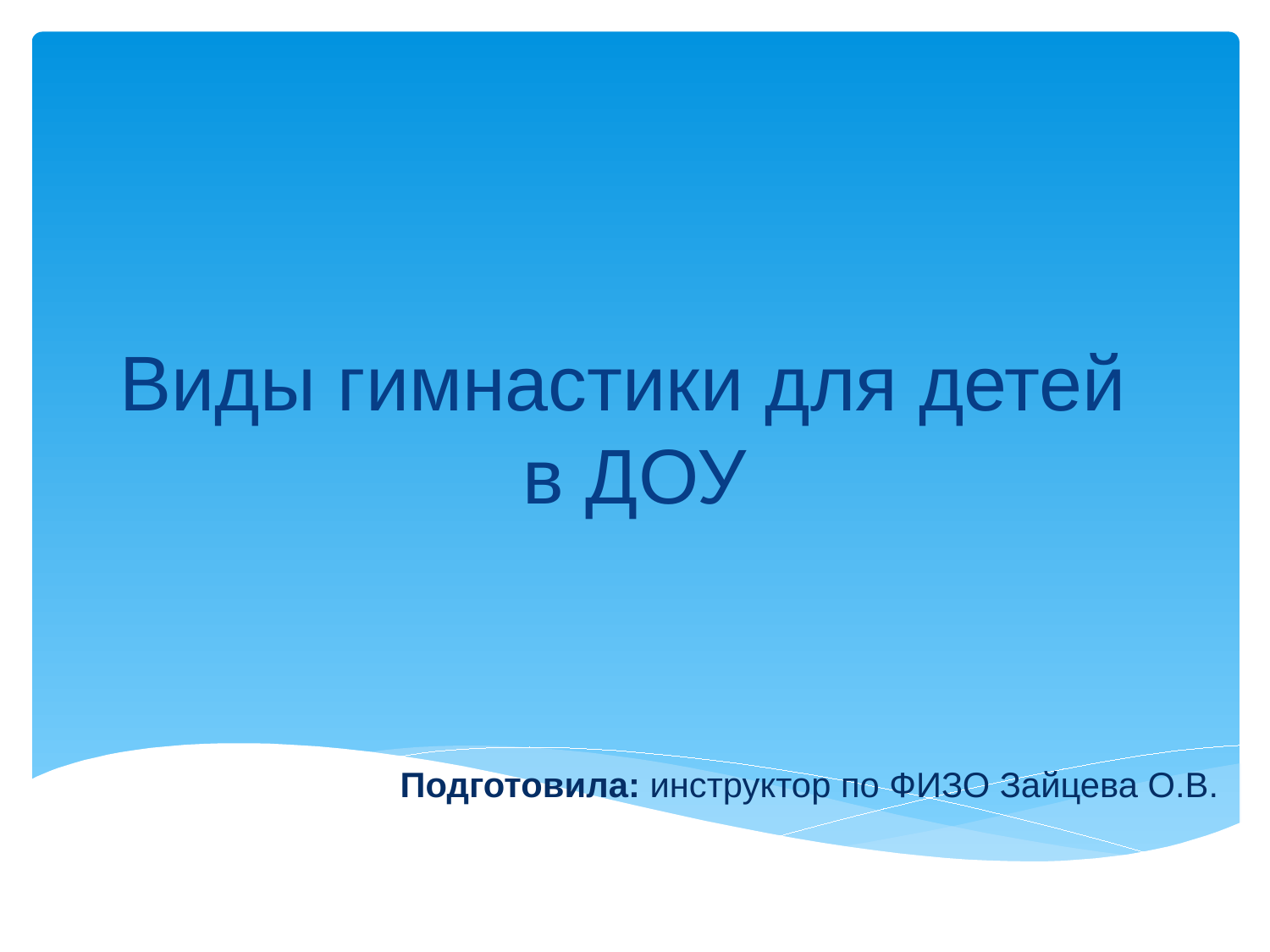

# Виды гимнастики для детей в ДОУ
Подготовила: инструктор по ФИЗО Зайцева О.В.